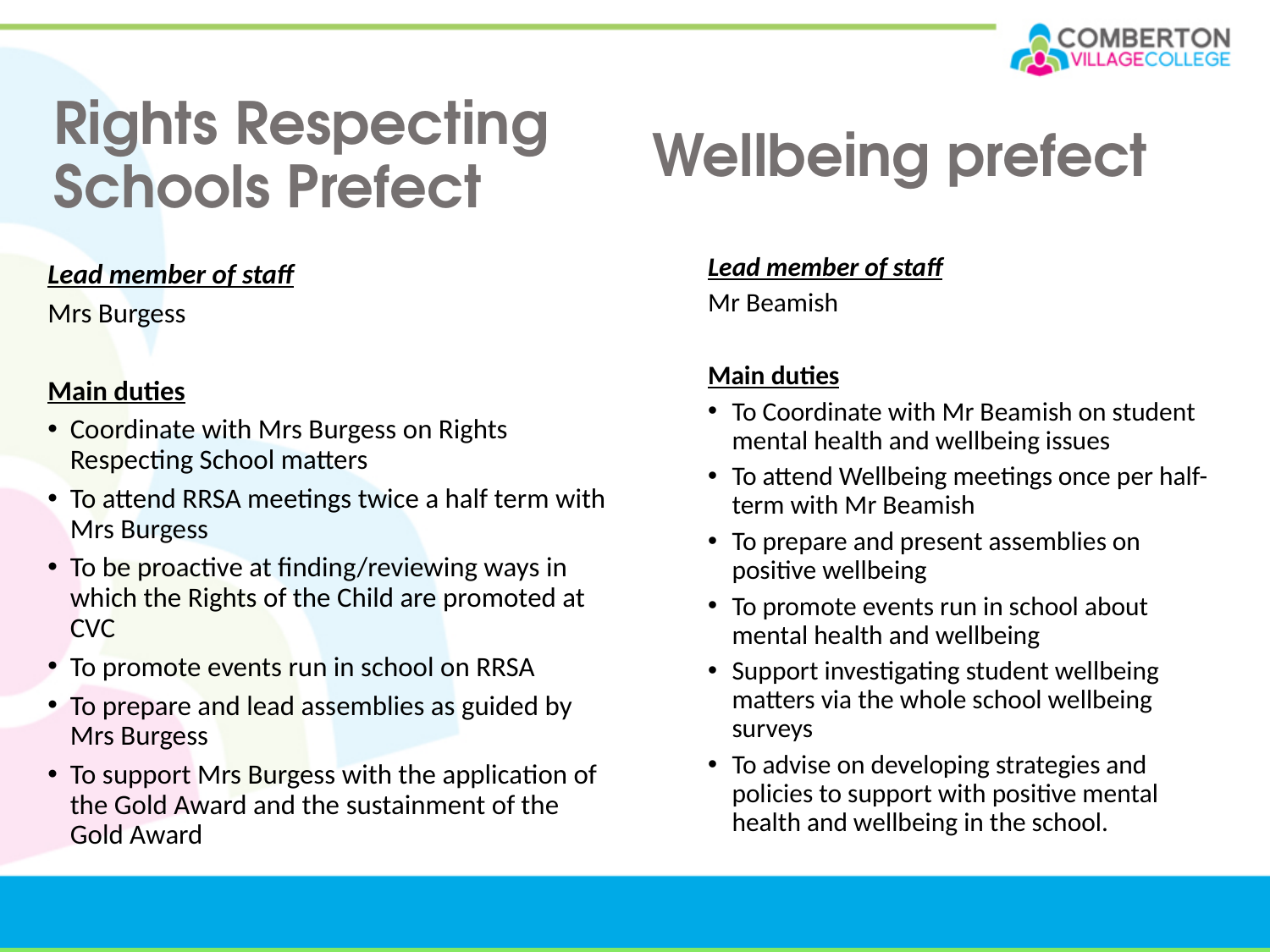

# Rights Respecting Schools Prefect
Wellbeing prefect

Lead member of staff
Mr Beamish

Main duties
To Coordinate with Mr Beamish on student mental health and wellbeing issues
To attend Wellbeing meetings once per half-term with Mr Beamish
To prepare and present assemblies on positive wellbeing
To promote events run in school about mental health and wellbeing
Support investigating student wellbeing matters via the whole school wellbeing surveys
To advise on developing strategies and policies to support with positive mental health and wellbeing in the school.

Lead member of staff
Mrs Burgess

Main duties
Coordinate with Mrs Burgess on Rights Respecting School matters
To attend RRSA meetings twice a half term with Mrs Burgess
To be proactive at finding/reviewing ways in which the Rights of the Child are promoted at CVC
To promote events run in school on RRSA
To prepare and lead assemblies as guided by Mrs Burgess
To support Mrs Burgess with the application of the Gold Award and the sustainment of the Gold Award